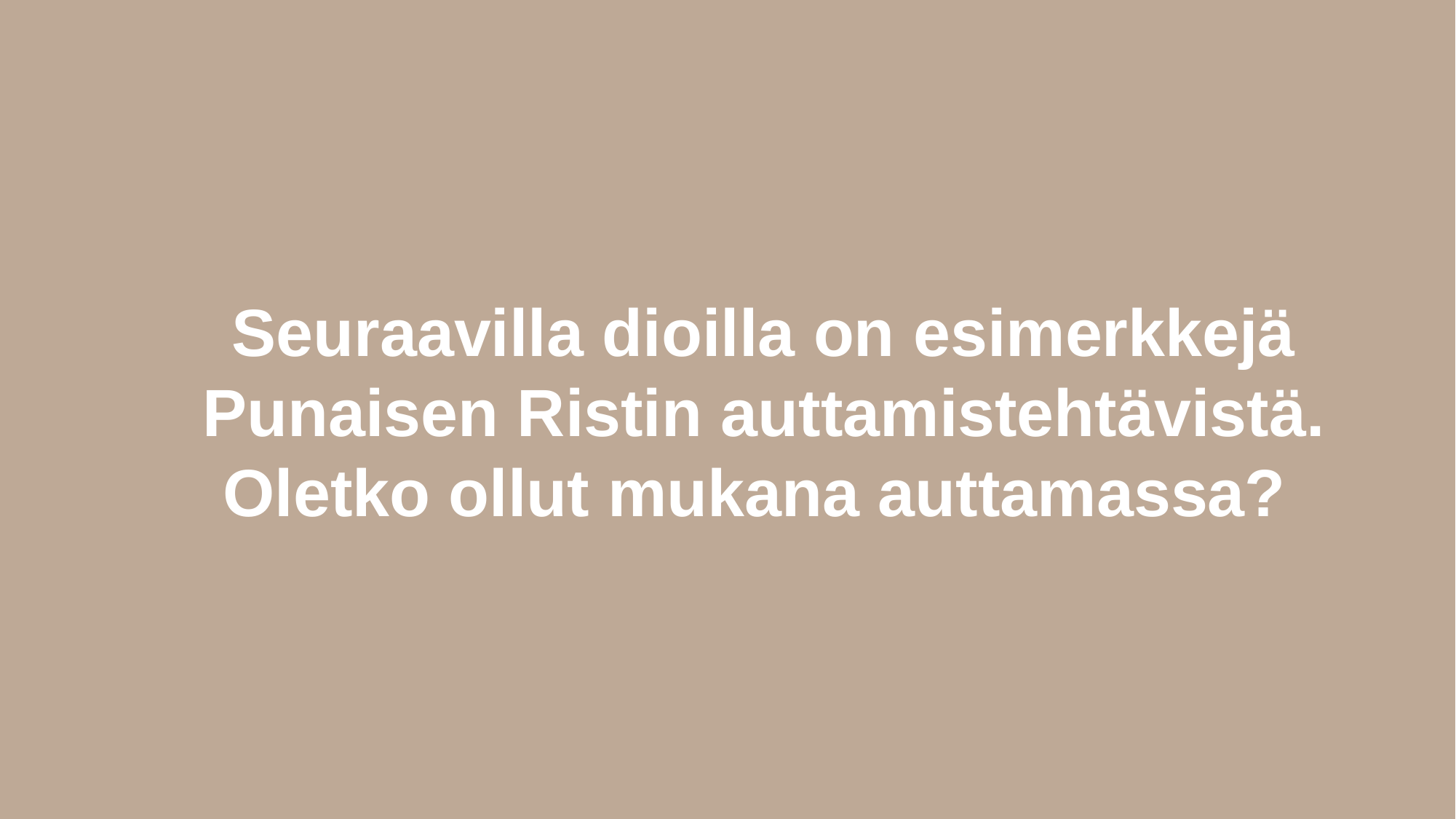

# Seuraavilla dioilla on esimerkkejä Punaisen Ristin auttamistehtävistä. Oletko ollut mukana auttamassa?